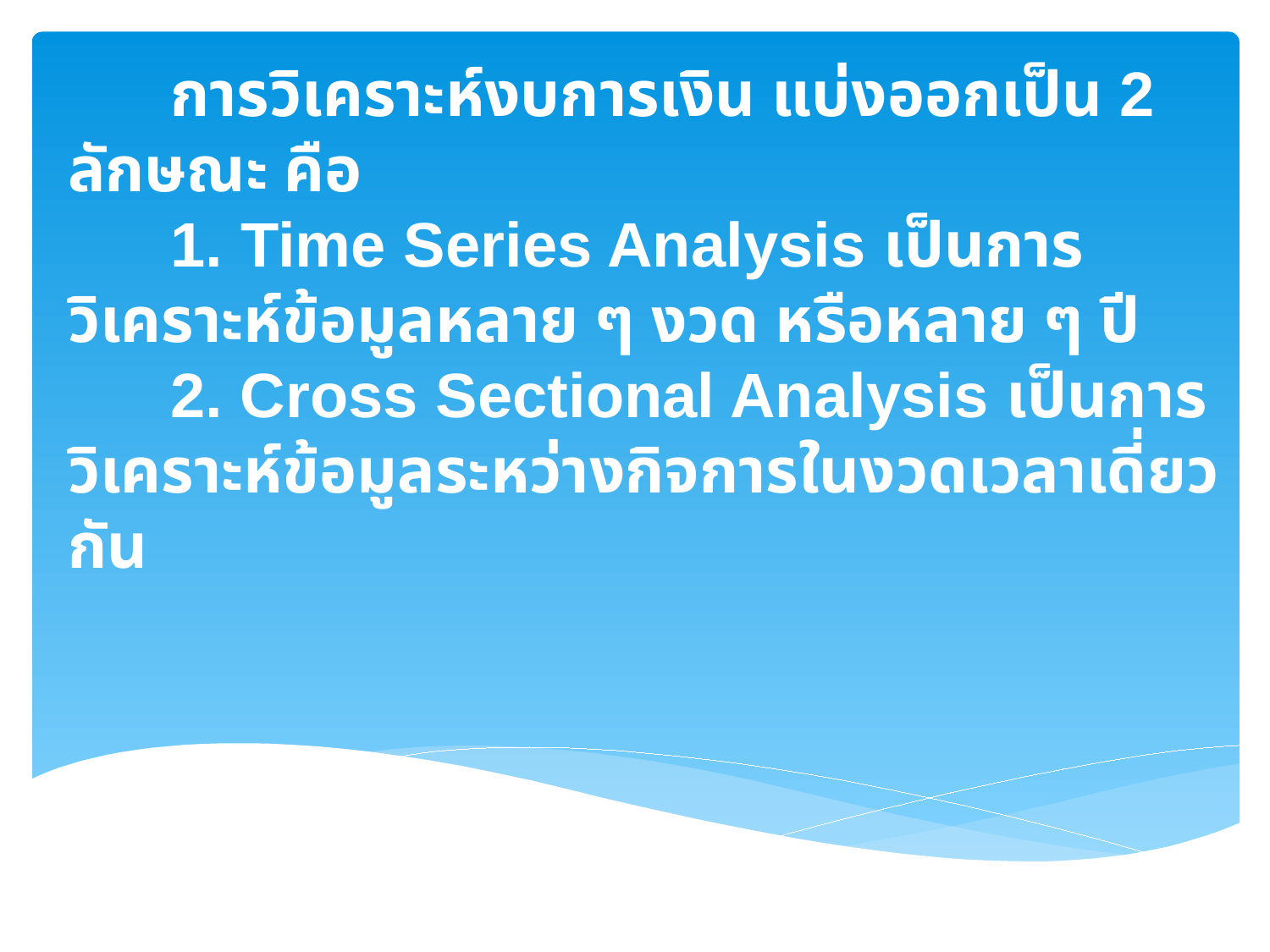

# การวิเคราะห์งบการเงิน แบ่งออกเป็น 2 ลักษณะ คือ 1. Time Series Analysis เป็นการวิเคราะห์ข้อมูลหลาย ๆ งวด หรือหลาย ๆ ปี 2. Cross Sectional Analysis เป็นการวิเคราะห์ข้อมูลระหว่างกิจการในงวดเวลาเดี่ยวกัน